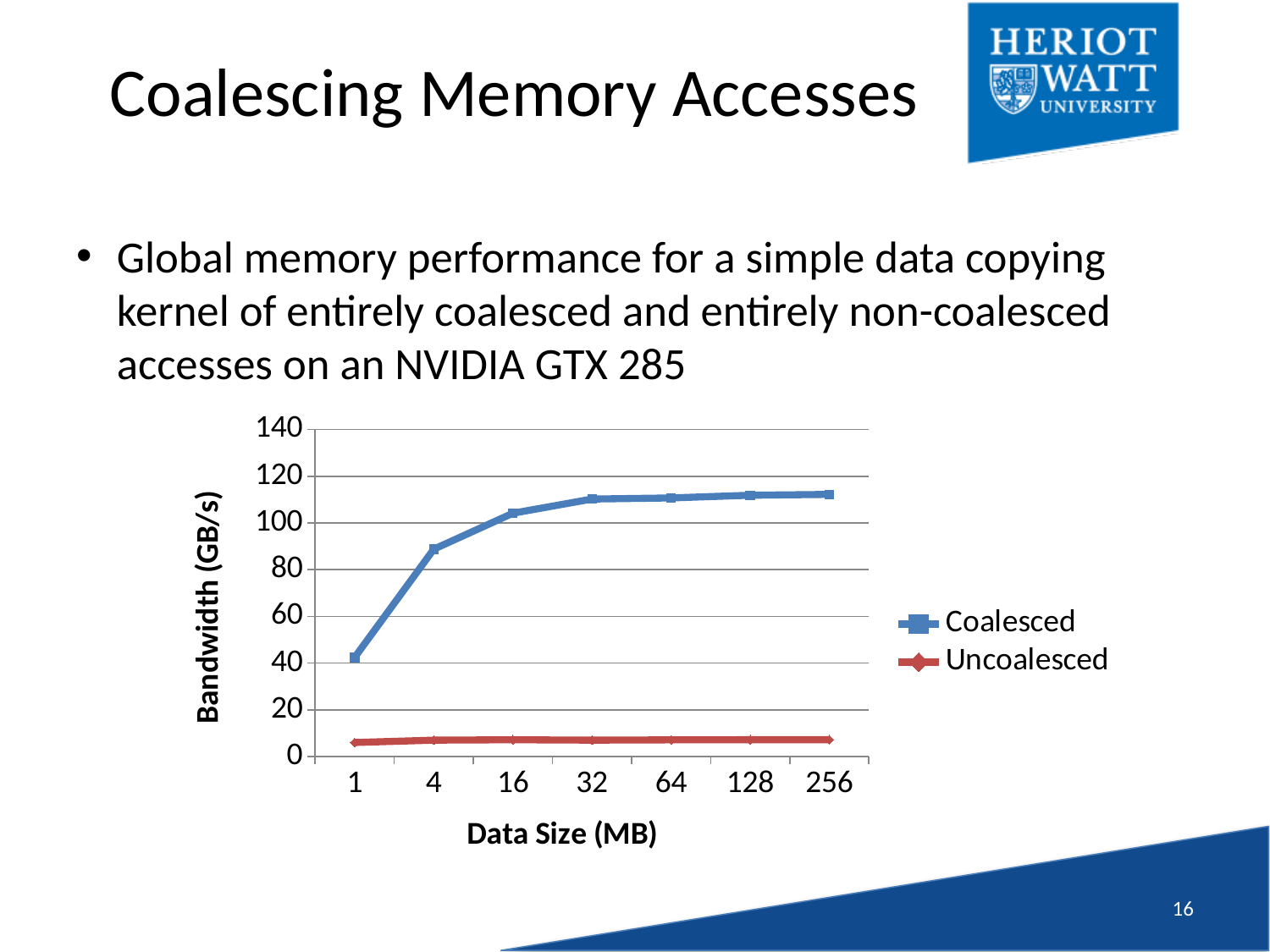

# Coalescing Memory Accesses
Global memory performance for a simple data copying kernel of entirely coalesced and entirely non-coalesced accesses on an NVIDIA GTX 285

### Chart

| Category | Coalesced | Uncoalesced |
|---|---|---|
| 1.0 | 42.45923913043478 | 6.028163580246908 |
| 4.0 | 88.77840909090908 | 7.03195319531954 |
| 16.0 | 104.1666666666667 | 7.202120304217562 |
| 32.0 | 110.2292768959436 | 7.034327518289246 |
| 64.0 | 110.7174490699735 | 7.158401099530407 |
| 128.0 | 111.8568232662192 | 7.208973730499728 |
| 256.0 | 112.2334455667789 | 7.22365892772007 |
16